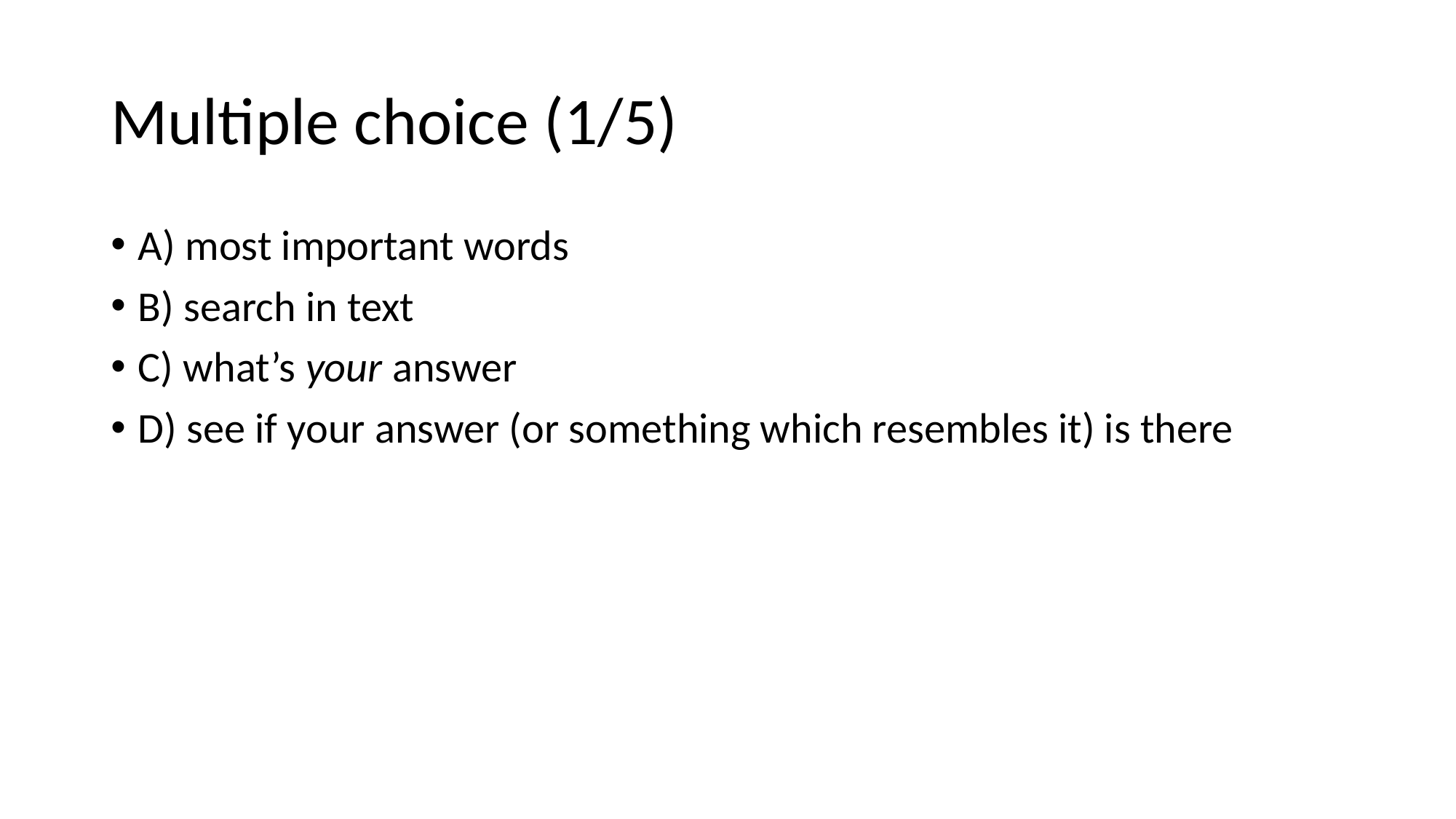

# Multiple choice (1/5)
A) most important words
B) search in text
C) what’s your answer
D) see if your answer (or something which resembles it) is there